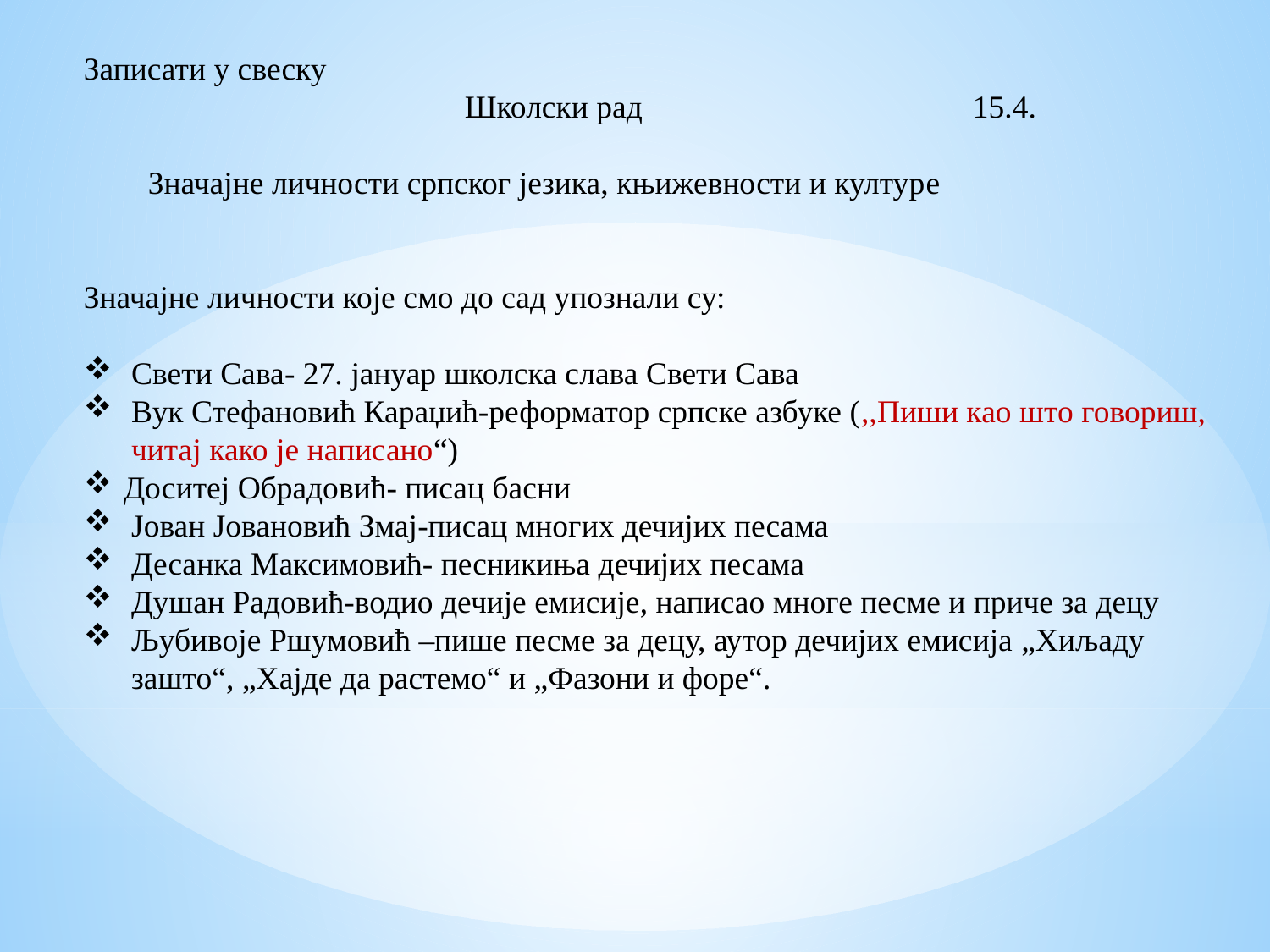

Записати у свеску
			Школски рад 			15.4.

        Значајне личности српског језика, књижевности и културe

Значајне личности које смо до сад упознали су:

Свети Сава- 27. јануар школска слава Свети Сава
Вук Стефановић Караџић-реформатор српске азбуке (,,Пиши као што говориш, читај како је написано“)
Доситеј Обрадовић- писац басни
Јован Јовановић Змај-писац многих дечијих песама
Десанка Максимовић- песникиња дечијих песама
Душан Радовић-водио дечије емисије, написао многе песме и приче за децу
Љубивоје Ршумовић –пише песме за децу, аутор дечијих емисија „Хиљаду зашто“, „Хајде да растемо“ и „Фазони и форе“.